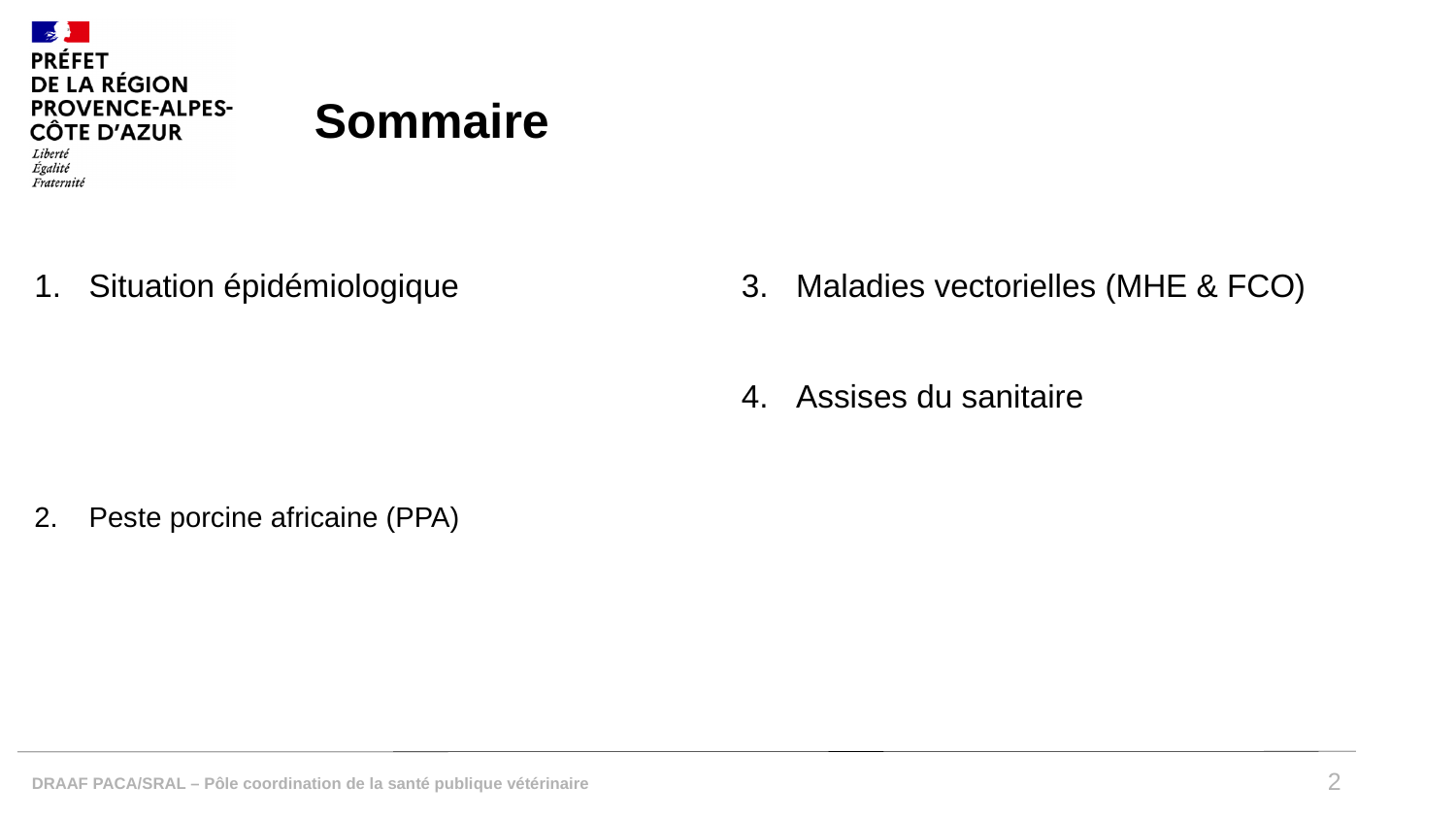

# Sommaire
Situation épidémiologique

Peste porcine africaine (PPA)

Maladies vectorielles (MHE & FCO)

Assises du sanitaire
2
DRAAF PACA/SRAL – Pôle coordination de la santé publique vétérinaire